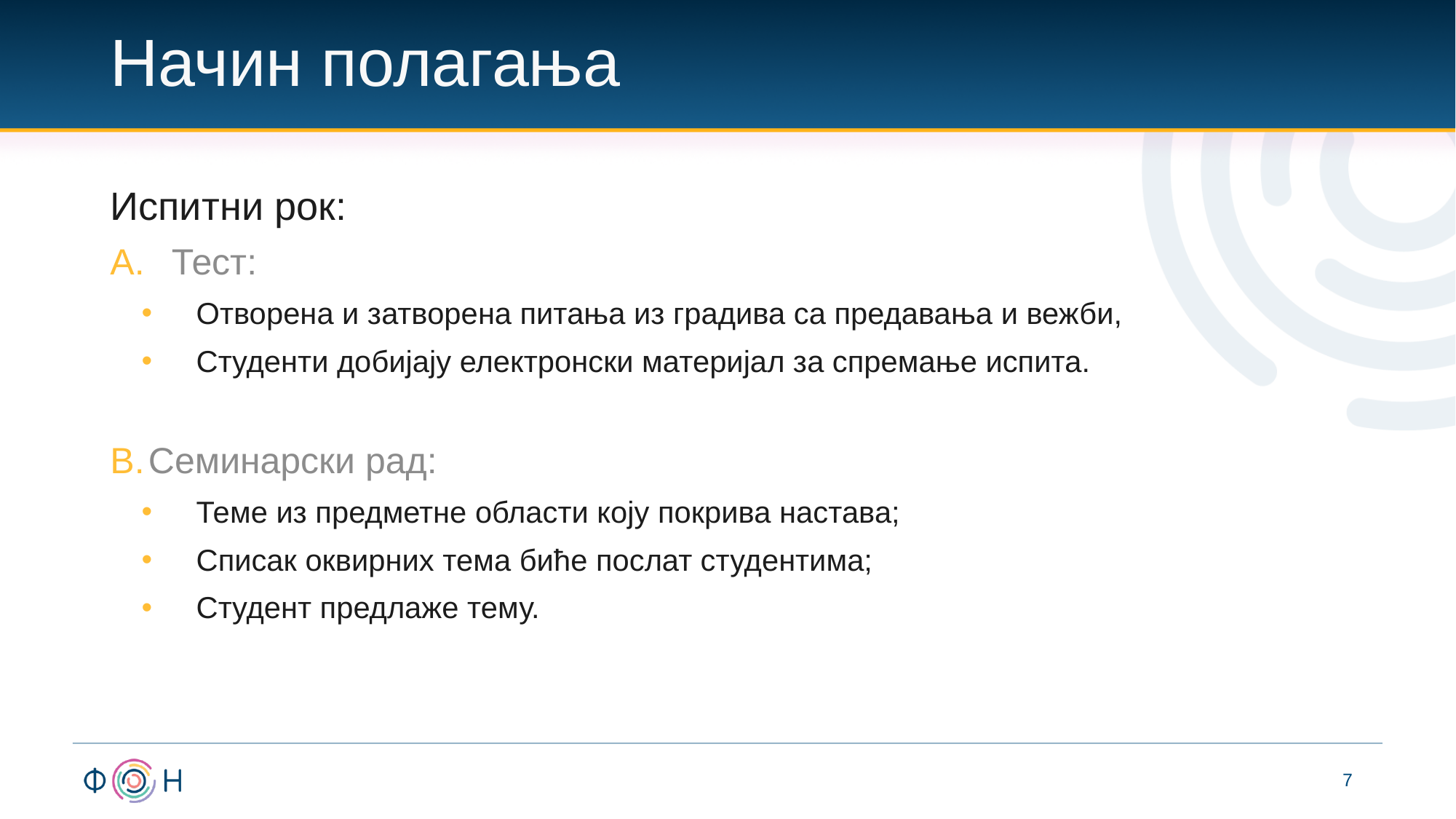

# Начин полагања
Испитни рок:
Тест:
Отворена и затворена питања из градива са предавања и вежби,
Студенти добијају електронски материјал за спремање испита.

Семинарски рад:
Теме из предметне области коју покрива настава;
Списак оквирних тема биће послат студентима;
Студент предлаже тему.

7